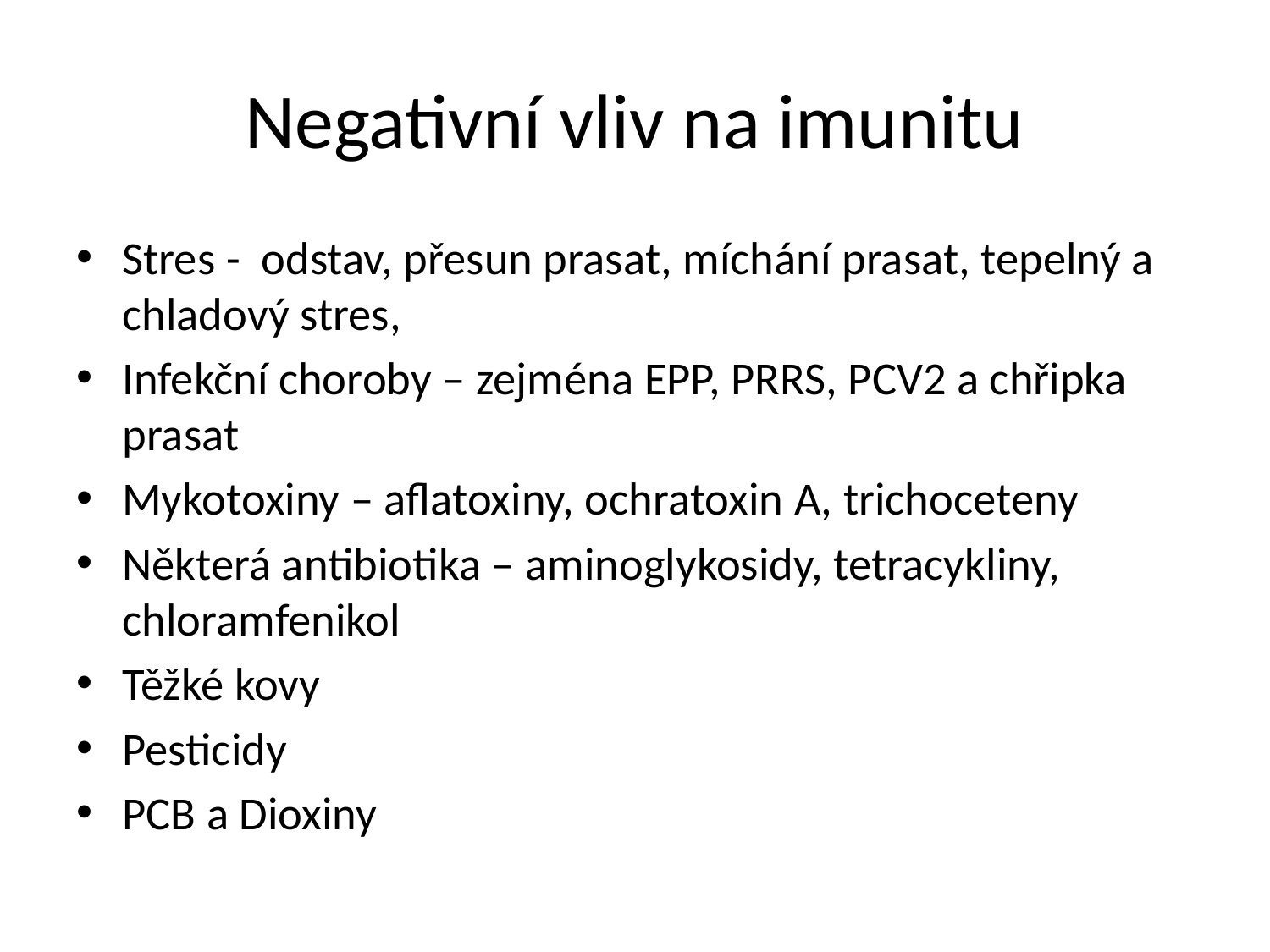

# Negativní vliv na imunitu
Stres -  odstav, přesun prasat, míchání prasat, tepelný a chladový stres,
Infekční choroby – zejména EPP, PRRS, PCV2 a chřipka prasat
Mykotoxiny – aflatoxiny, ochratoxin A, trichoceteny
Některá antibiotika – aminoglykosidy, tetracykliny, chloramfenikol
Těžké kovy
Pesticidy
PCB a Dioxiny